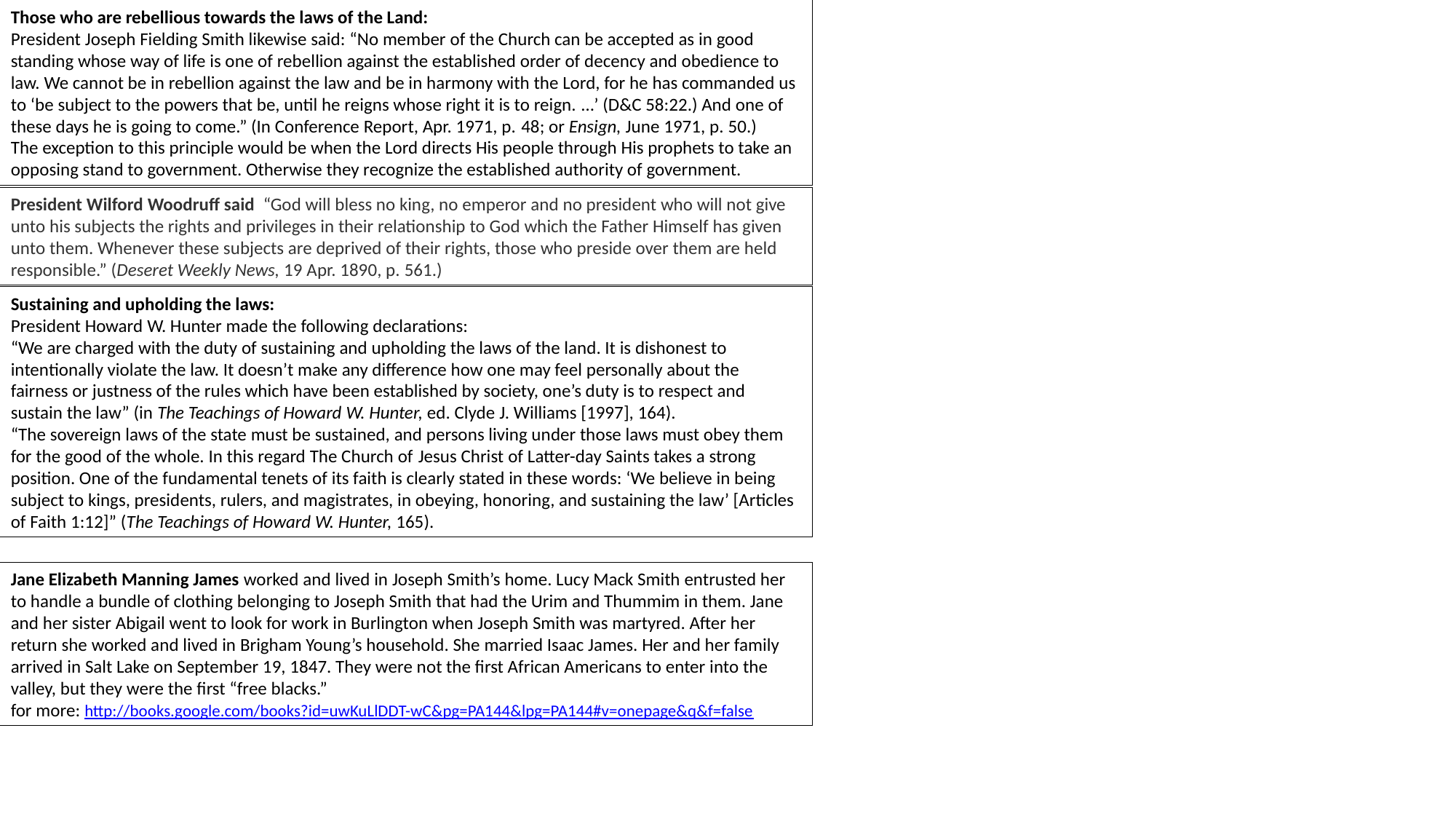

Those who are rebellious towards the laws of the Land:
President Joseph Fielding Smith likewise said: “No member of the Church can be accepted as in good standing whose way of life is one of rebellion against the established order of decency and obedience to law. We cannot be in rebellion against the law and be in harmony with the Lord, for he has commanded us to ‘be subject to the powers that be, until he reigns whose right it is to reign. …’ (D&C 58:22.) And one of these days he is going to come.” (In Conference Report, Apr. 1971, p. 48; or Ensign, June 1971, p. 50.)
The exception to this principle would be when the Lord directs His people through His prophets to take an opposing stand to government. Otherwise they recognize the established authority of government.
President Wilford Woodruff said  “God will bless no king, no emperor and no president who will not give unto his subjects the rights and privileges in their relationship to God which the Father Himself has given unto them. Whenever these subjects are deprived of their rights, those who preside over them are held responsible.” (Deseret Weekly News, 19 Apr. 1890, p. 561.)
Sustaining and upholding the laws:
President Howard W. Hunter made the following declarations:
“We are charged with the duty of sustaining and upholding the laws of the land. It is dishonest to intentionally violate the law. It doesn’t make any difference how one may feel personally about the fairness or justness of the rules which have been established by society, one’s duty is to respect and sustain the law” (in The Teachings of Howard W. Hunter, ed. Clyde J. Williams [1997], 164).
“The sovereign laws of the state must be sustained, and persons living under those laws must obey them for the good of the whole. In this regard The Church of Jesus Christ of Latter-day Saints takes a strong position. One of the fundamental tenets of its faith is clearly stated in these words: ‘We believe in being subject to kings, presidents, rulers, and magistrates, in obeying, honoring, and sustaining the law’ [Articles of Faith 1:12]” (The Teachings of Howard W. Hunter, 165).
Jane Elizabeth Manning James worked and lived in Joseph Smith’s home. Lucy Mack Smith entrusted her to handle a bundle of clothing belonging to Joseph Smith that had the Urim and Thummim in them. Jane and her sister Abigail went to look for work in Burlington when Joseph Smith was martyred. After her return she worked and lived in Brigham Young’s household. She married Isaac James. Her and her family arrived in Salt Lake on September 19, 1847. They were not the first African Americans to enter into the valley, but they were the first “free blacks.”
for more: http://books.google.com/books?id=uwKuLlDDT-wC&pg=PA144&lpg=PA144#v=onepage&q&f=false